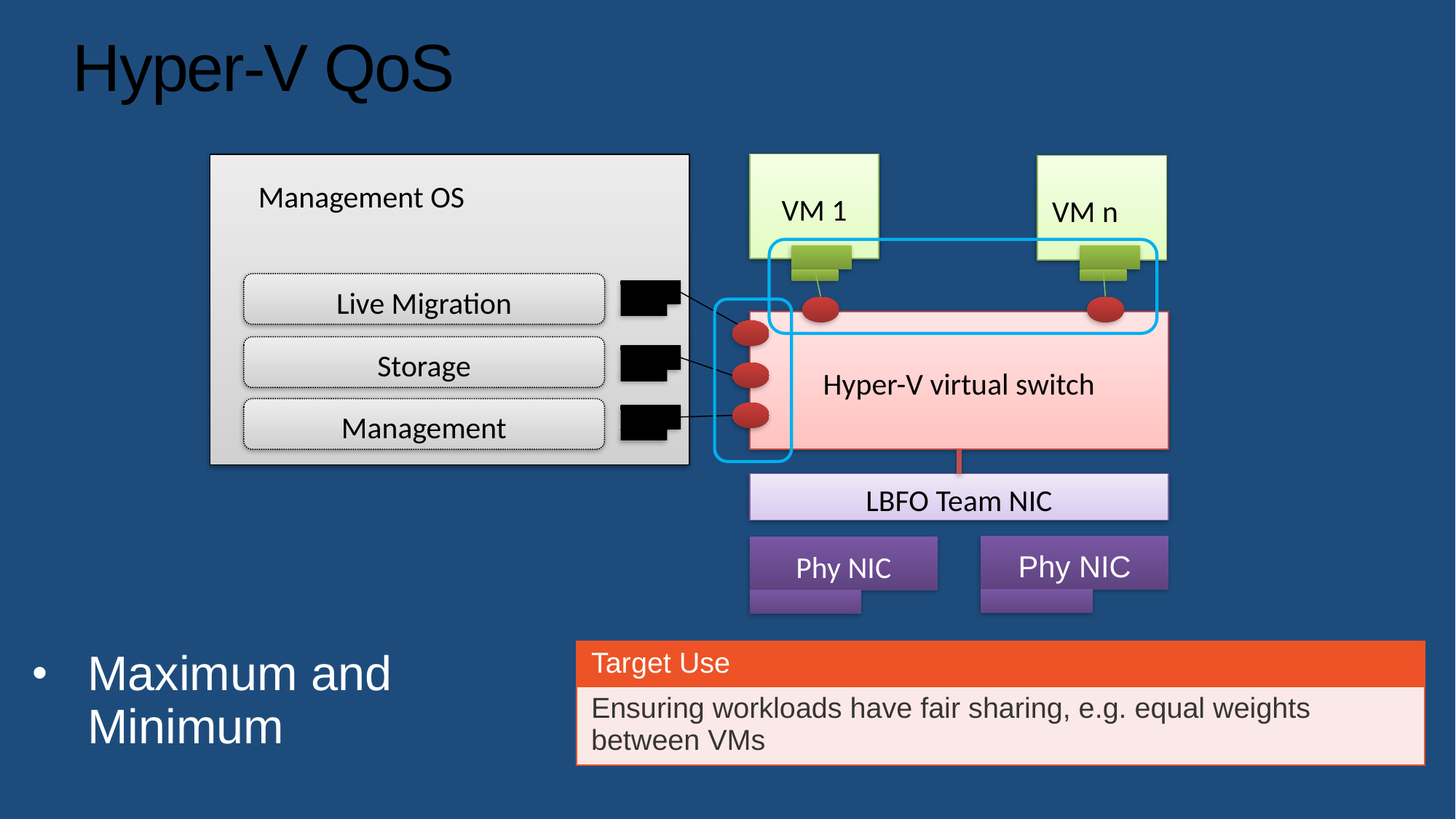

# Hyper-V QoS

VM 1
VM n
Management OS

Live Migration

Hyper-V virtual switch

Storage

Management

LBFO Team NIC
Phy NIC

Phy NIC

| Target Use |
| --- |
| Ensuring workloads have fair sharing, e.g. equal weights between VMs |
Maximum and Minimum